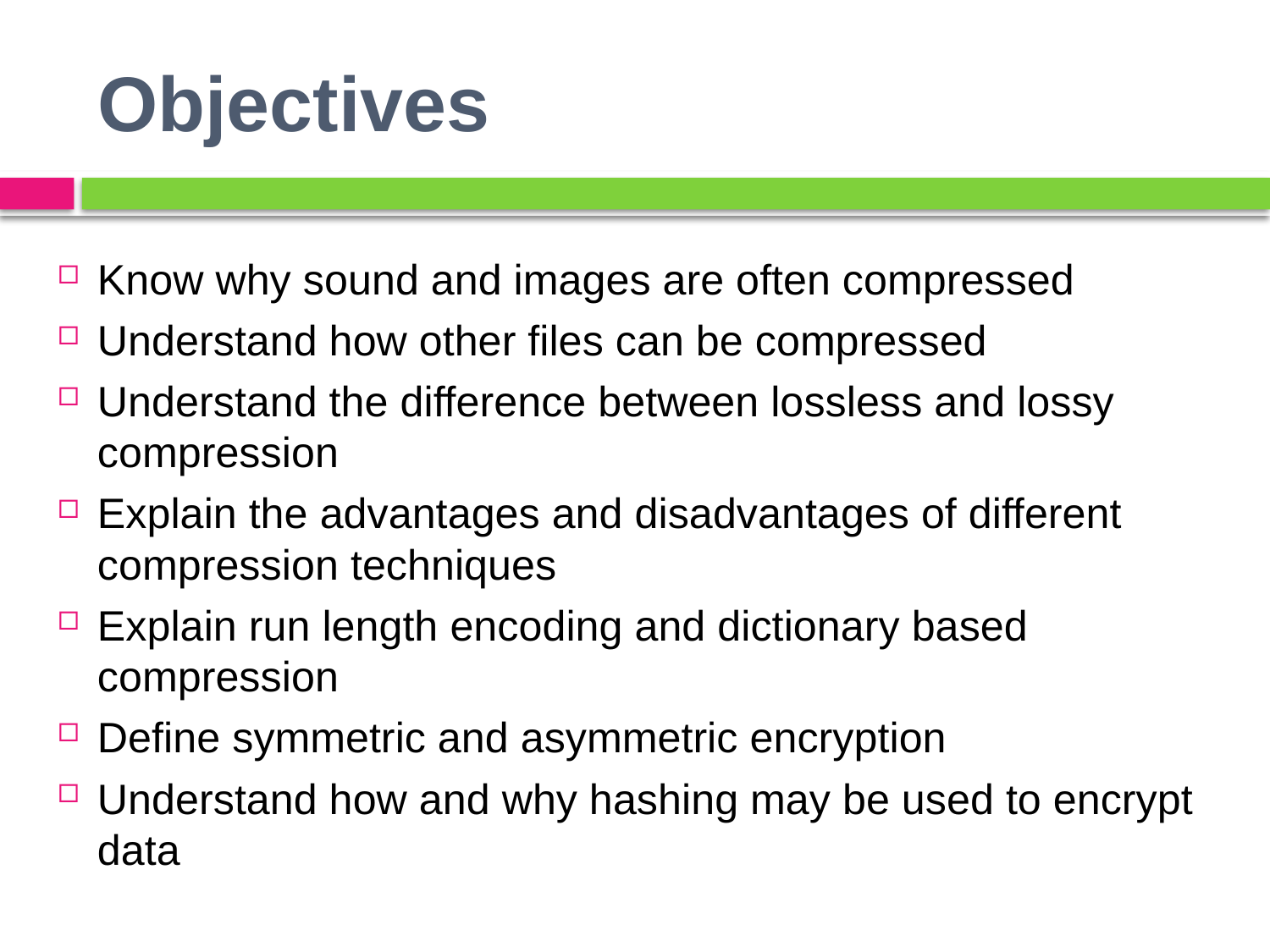

# Objectives
Know why sound and images are often compressed
Understand how other files can be compressed
Understand the difference between lossless and lossy compression
Explain the advantages and disadvantages of different compression techniques
Explain run length encoding and dictionary based compression
Define symmetric and asymmetric encryption
Understand how and why hashing may be used to encrypt data